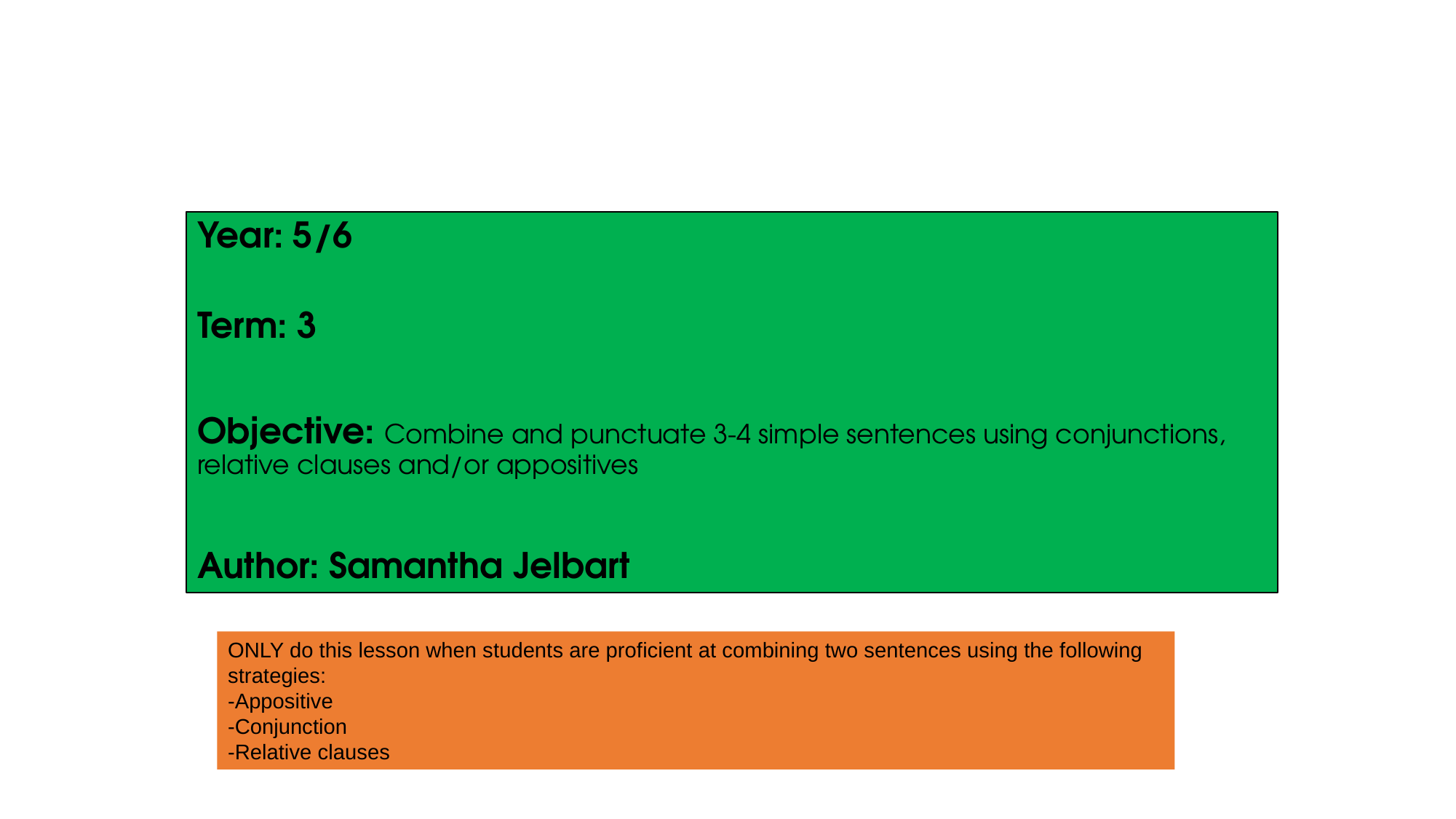

Year: 5/6

Term: 3

Objective: Combine and punctuate 3-4 simple sentences using conjunctions, relative clauses and/or appositives

Author: Samantha Jelbart
ONLY do this lesson when students are proficient at combining two sentences using the following strategies:
-Appositive
-Conjunction
-Relative clauses